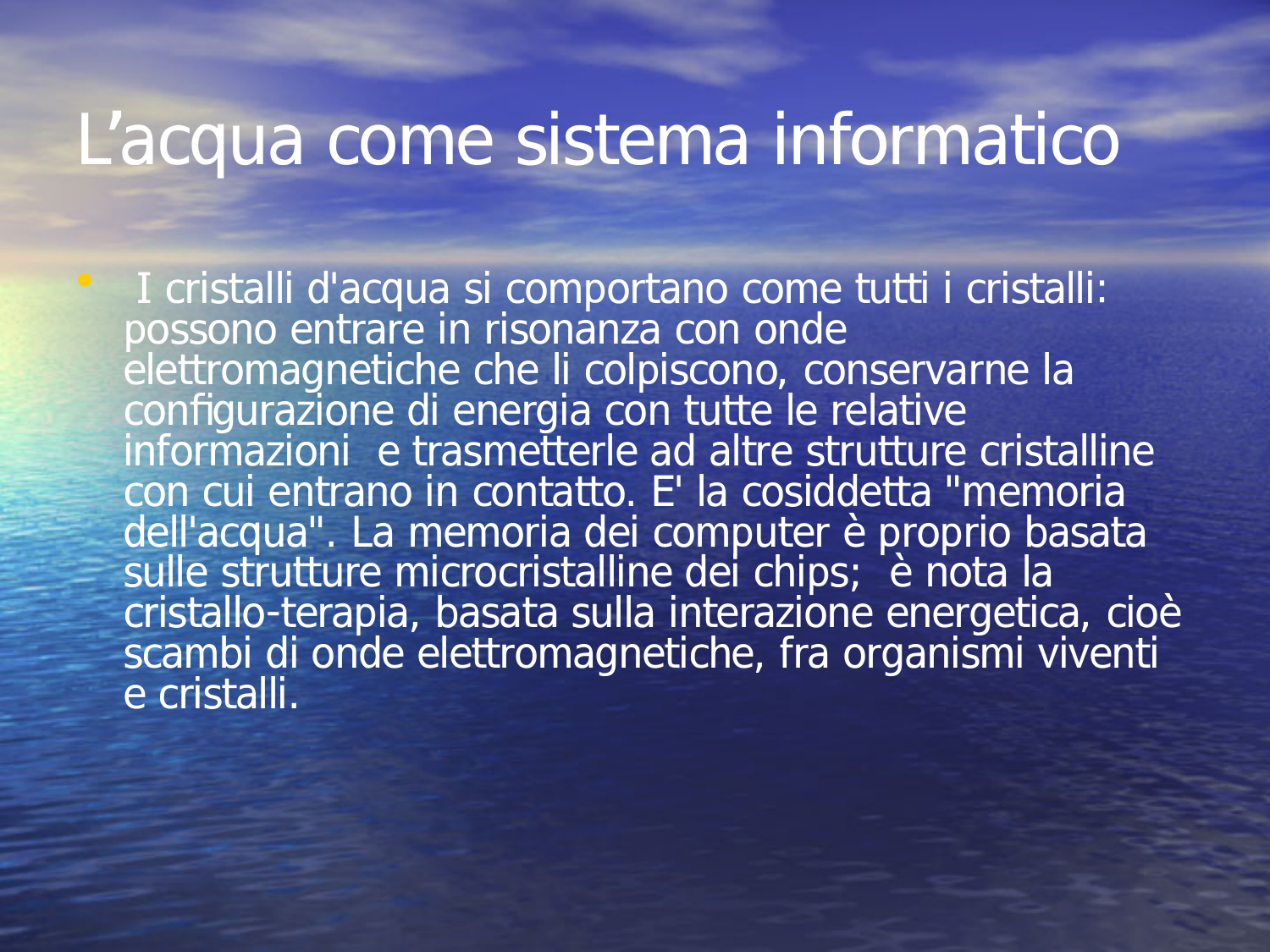

# L’acqua come sistema informatico
 I cristalli d'acqua si comportano come tutti i cristalli: possono entrare in risonanza con onde elettromagnetiche che li colpiscono, conservarne la configurazione di energia con tutte le relative informazioni  e trasmetterle ad altre strutture cristalline con cui entrano in contatto. E' la cosiddetta "memoria dell'acqua". La memoria dei computer è proprio basata sulle strutture microcristalline dei chips;  è nota la cristallo-terapia, basata sulla interazione energetica, cioè scambi di onde elettromagnetiche, fra organismi viventi e cristalli.